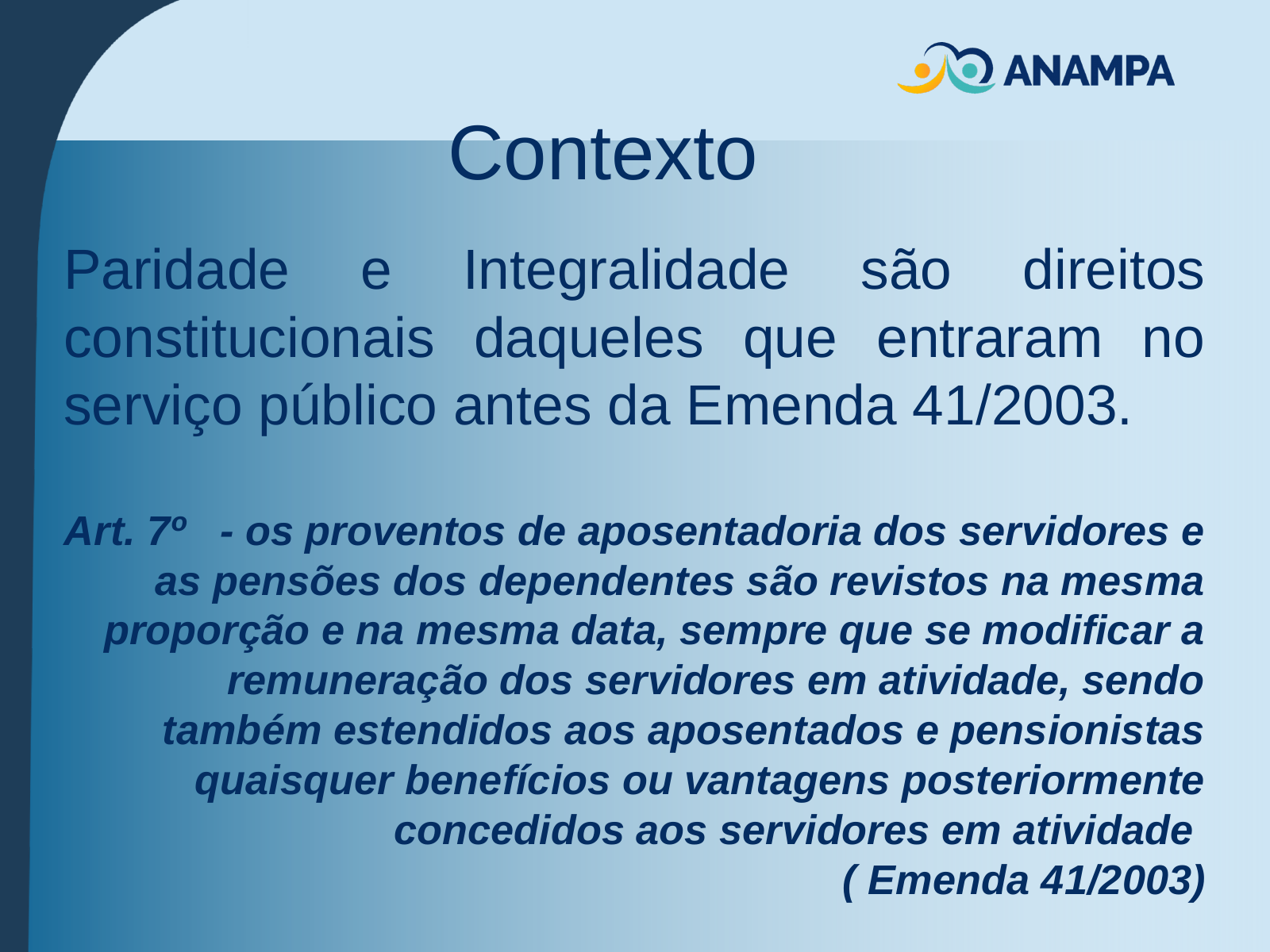

Contexto

Paridade e Integralidade são direitos constitucionais daqueles que entraram no serviço público antes da Emenda 41/2003.

Art. 7º   - os proventos de aposentadoria dos servidores e as pensões dos dependentes são revistos na mesma proporção e na mesma data, sempre que se modificar a remuneração dos servidores em atividade, sendo também estendidos aos aposentados e pensionistas quaisquer benefícios ou vantagens posteriormente concedidos aos servidores em atividade
( Emenda 41/2003)